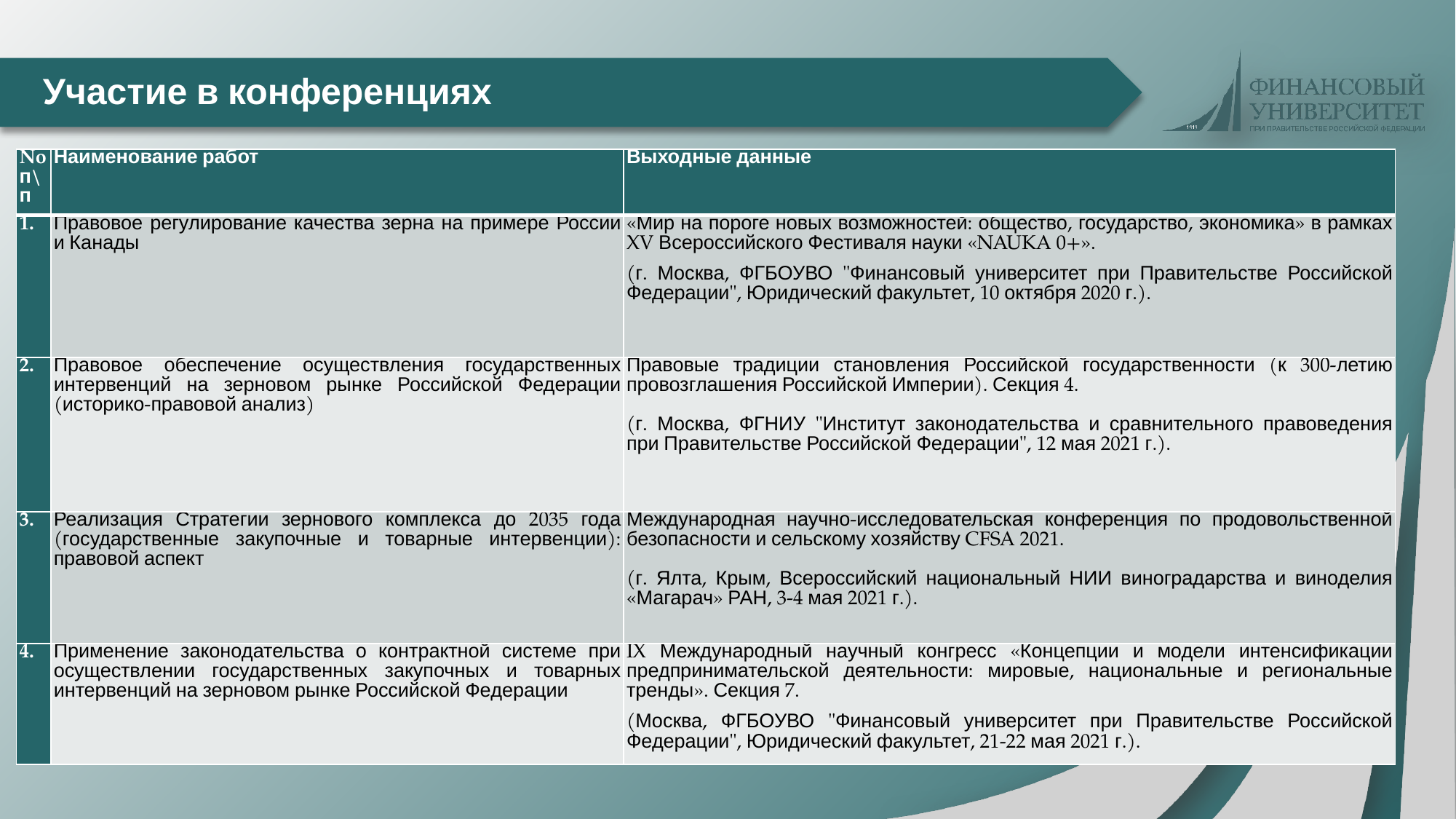

# Участие в конференциях
| No п\п | Наименование работ | Выходные данные |
| --- | --- | --- |
| 1. | Правовое регулирование качества зерна на примере России и Канады | «Мир на пороге новых возможностей: общество, государство, экономика» в рамках XV Всероссийского Фестиваля науки «NAUKA 0+». (г. Москва, ФГБОУВО "Финансовый университет при Правительстве Российской Федерации", Юридический факультет, 10 октября 2020 г.). |
| 2. | Правовое обеспечение осуществления государственных интервенций на зерновом рынке Российской Федерации (историко-правовой анализ) | Правовые традиции становления Российской государственности (к 300-летию провозглашения Российской Империи). Секция 4.   (г. Москва, ФГНИУ "Институт законодательства и сравнительного правоведения при Правительстве Российской Федерации", 12 мая 2021 г.). |
| 3. | Реализация Стратегии зернового комплекса до 2035 года (государственные закупочные и товарные интервенции): правовой аспект | Международная научно-исследовательская конференция по продовольственной безопасности и сельскому хозяйству CFSA 2021.   (г. Ялта, Крым, Всероссийский национальный НИИ виноградарства и виноделия «Магарач» РАН, 3-4 мая 2021 г.). |
| 4. | Применение законодательства о контрактной системе при осуществлении государственных закупочных и товарных интервенций на зерновом рынке Российской Федерации | IX Международный научный конгресс «Концепции и модели интенсификации предпринимательской деятельности: мировые, национальные и региональные тренды». Секция 7. (Москва, ФГБОУВО "Финансовый университет при Правительстве Российской Федерации", Юридический факультет, 21-22 мая 2021 г.). |